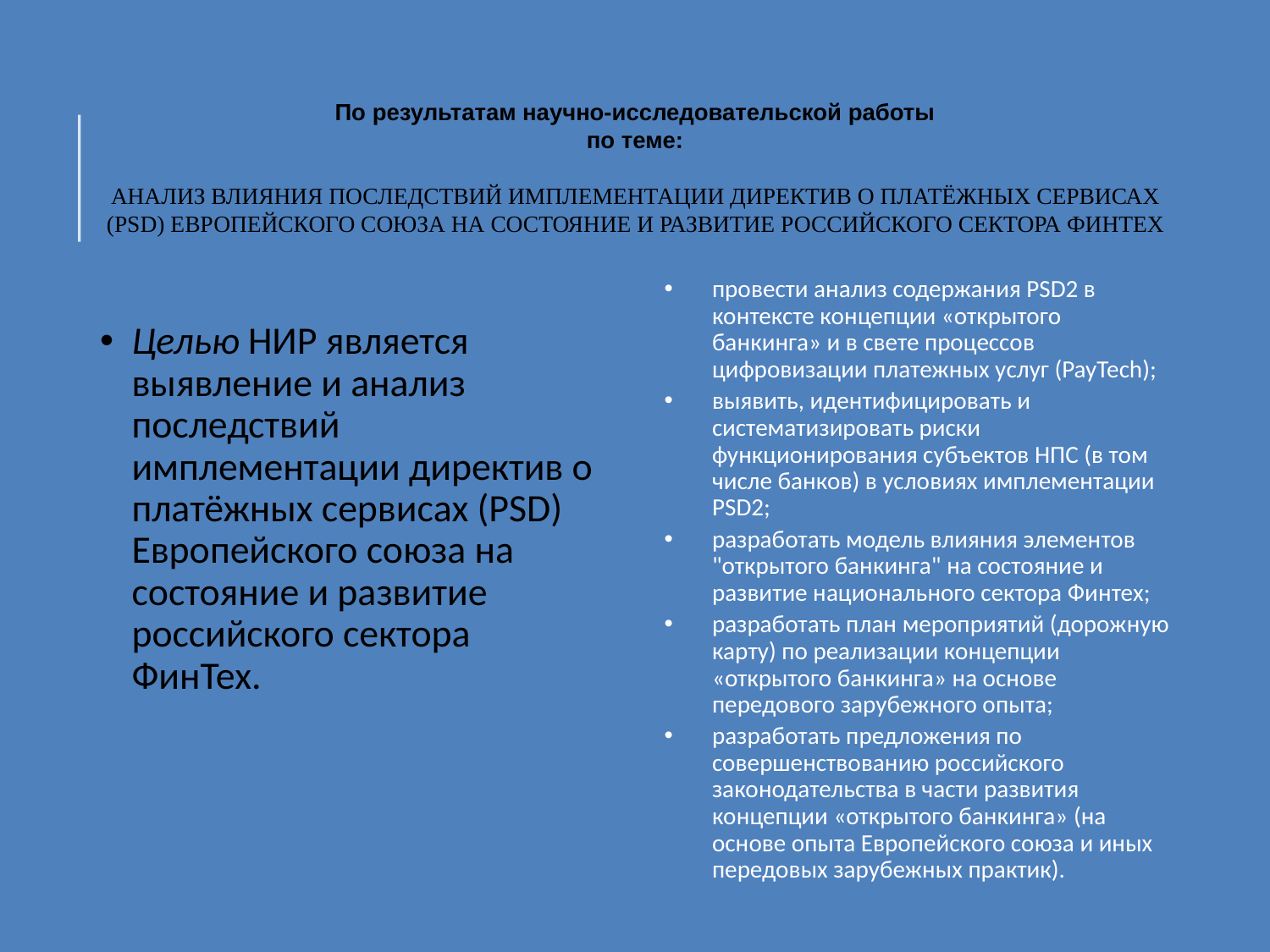

# По результатам научно-исследовательской работы по теме: АНАЛИЗ ВЛИЯНИЯ ПОСЛЕДСТВИЙ ИМПЛЕМЕНТАЦИИ ДИРЕКТИВ О ПЛАТЁЖНЫХ СЕРВИСАХ (PSD) ЕВРОПЕЙСКОГО СОЮЗА НА СОСТОЯНИЕ И РАЗВИТИЕ РОССИЙСКОГО СЕКТОРА ФИНТЕХ
провести анализ содержания PSD2 в контексте концепции «открытого банкинга» и в свете процессов цифровизации платежных услуг (PayTech);
выявить, идентифицировать и систематизировать риски функционирования субъектов НПС (в том числе банков) в условиях имплементации PSD2;
разработать модель влияния элементов "открытого банкинга" на состояние и развитие национального сектора Финтех;
разработать план мероприятий (дорожную карту) по реализации концепции «открытого банкинга» на основе передового зарубежного опыта;
разработать предложения по совершенствованию российского законодательства в части развития концепции «открытого банкинга» (на основе опыта Европейского союза и иных передовых зарубежных практик).
Целью НИР является выявление и анализ последствий имплементации директив о платёжных сервисах (PSD) Европейского союза на состояние и развитие российского сектора ФинТех.